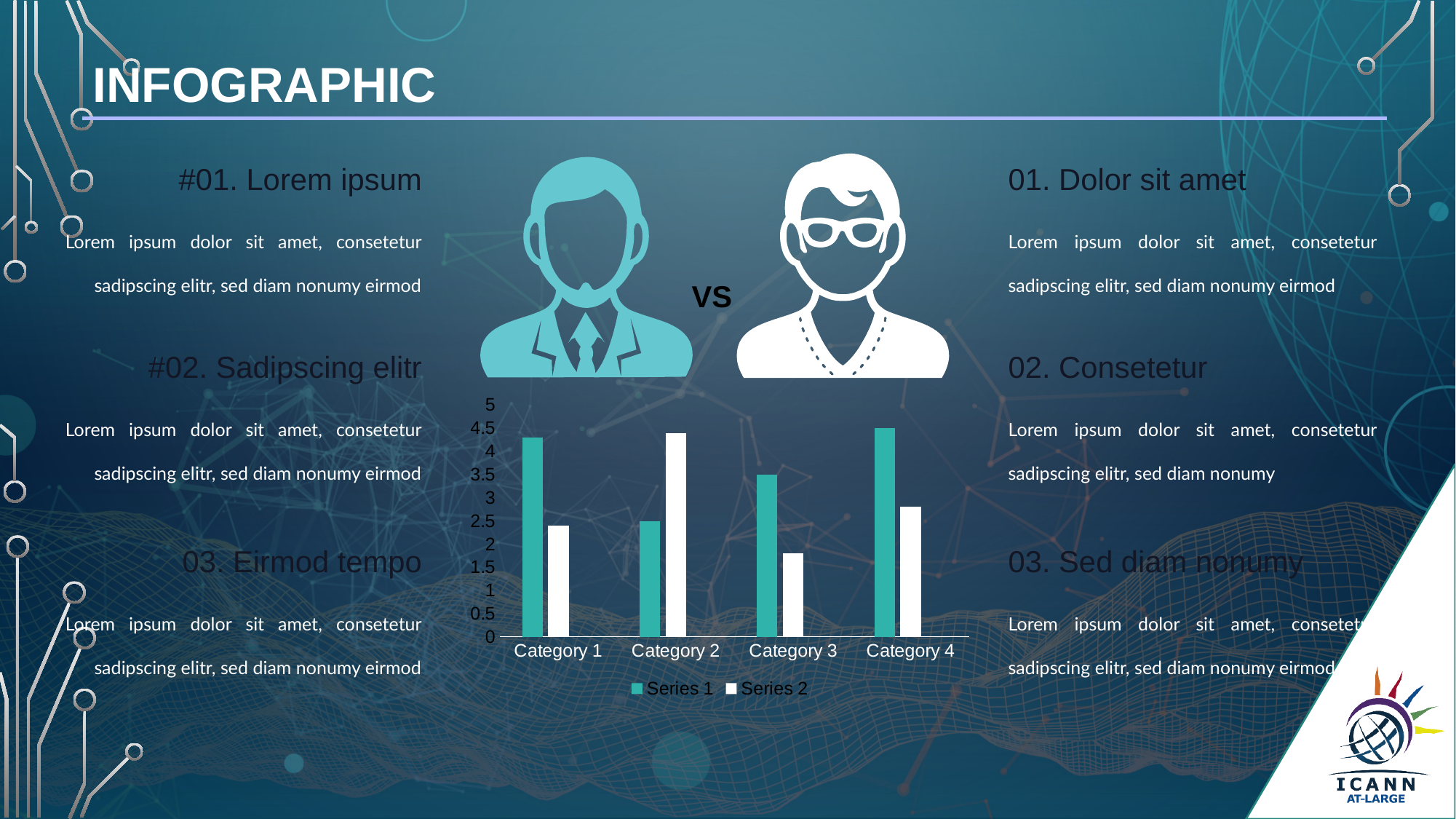

INFOGRAPHIC

#01. Lorem ipsum
01. Dolor sit amet

Lorem ipsum dolor sit amet, consetetur sadipscing elitr, sed diam nonumy eirmod
Lorem ipsum dolor sit amet, consetetur sadipscing elitr, sed diam nonumy eirmod
VS
#02. Sadipscing elitr
02. Consetetur

### Chart

| Category | Series 1 | Series 2 | Column1 |
|---|---|---|---|
| Category 1 | 4.3 | 2.4 | None |
| Category 2 | 2.5 | 4.4 | None |
| Category 3 | 3.5 | 1.8 | None |
| Category 4 | 4.5 | 2.8 | None |
Lorem ipsum dolor sit amet, consetetur sadipscing elitr, sed diam nonumy eirmod
Lorem ipsum dolor sit amet, consetetur sadipscing elitr, sed diam nonumy
03. Eirmod tempo
03. Sed diam nonumy
Lorem ipsum dolor sit amet, consetetur sadipscing elitr, sed diam nonumy eirmod
Lorem ipsum dolor sit amet, consetetur sadipscing elitr, sed diam nonumy eirmod